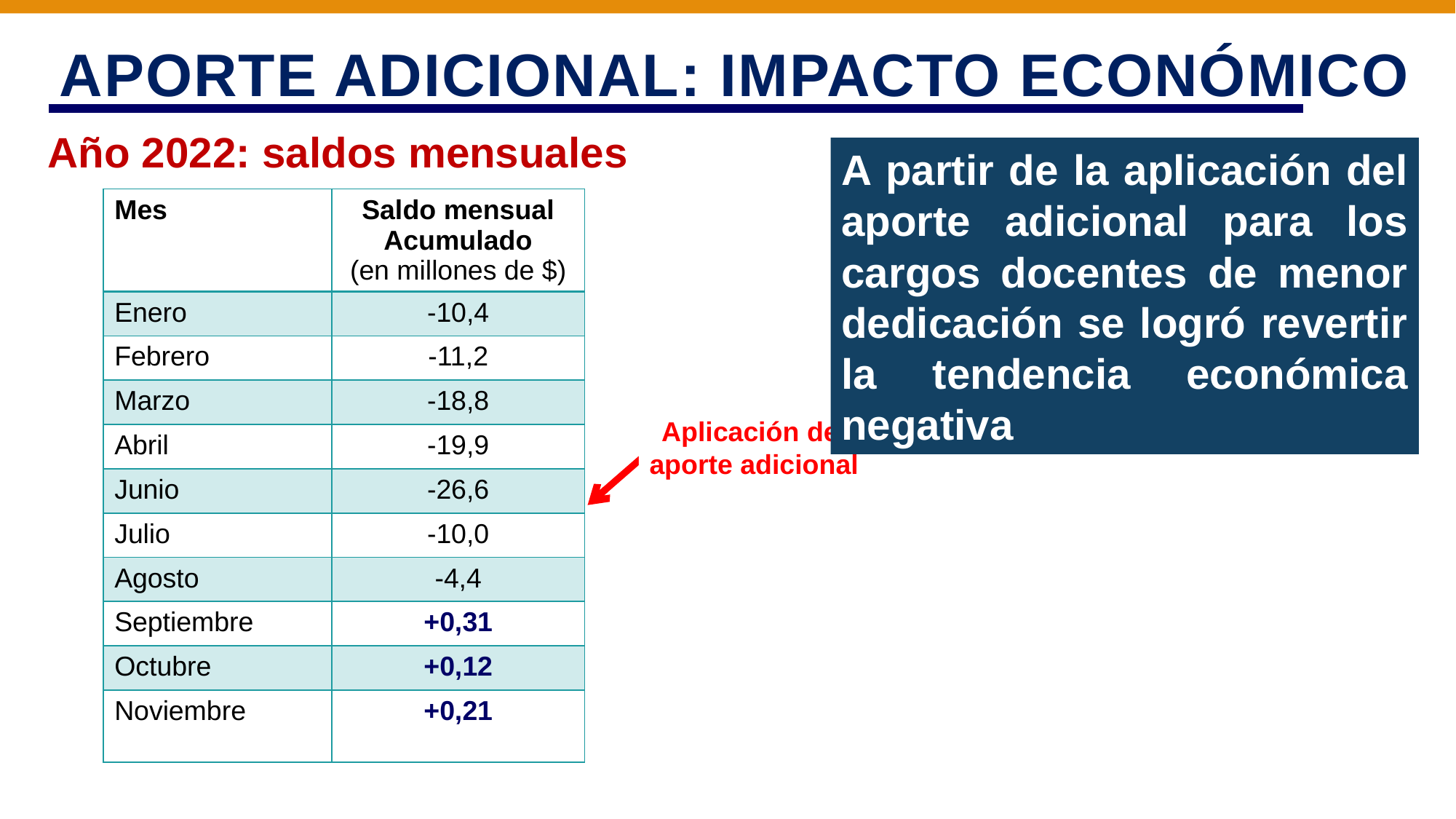

# Aporte Adicional: IMPACTO ECONÓMICO
Año 2022: saldos mensuales
A partir de la aplicación del aporte adicional para los cargos docentes de menor dedicación se logró revertir la tendencia económica negativa
| Mes | Saldo mensual Acumulado (en millones de $) |
| --- | --- |
| Enero | -10,4 |
| Febrero | -11,2 |
| Marzo | -18,8 |
| Abril | -19,9 |
| Junio | -26,6 |
| Julio | -10,0 |
| Agosto | -4,4 |
| Septiembre | +0,31 |
| Octubre | +0,12 |
| Noviembre | +0,21 |
Aplicación del
aporte adicional